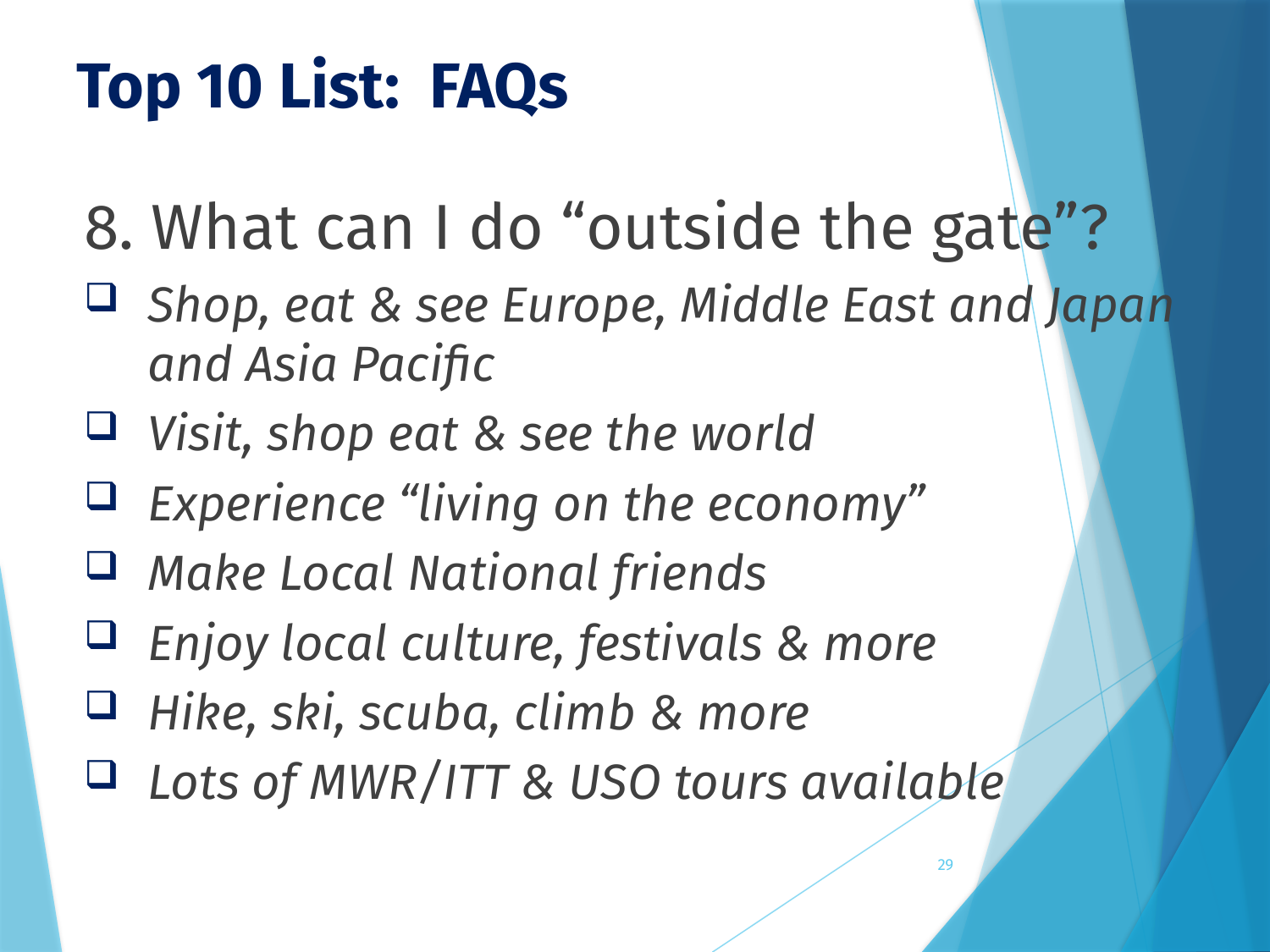

# Top 10 List:  FAQs
8. What can I do “outside the gate”?
Shop, eat & see Europe, Middle East and Japan and Asia Pacific
Visit, shop eat & see the world
Experience “living on the economy”
Make Local National friends
Enjoy local culture, festivals & more
Hike, ski, scuba, climb & more
Lots of MWR/ITT & USO tours available

29